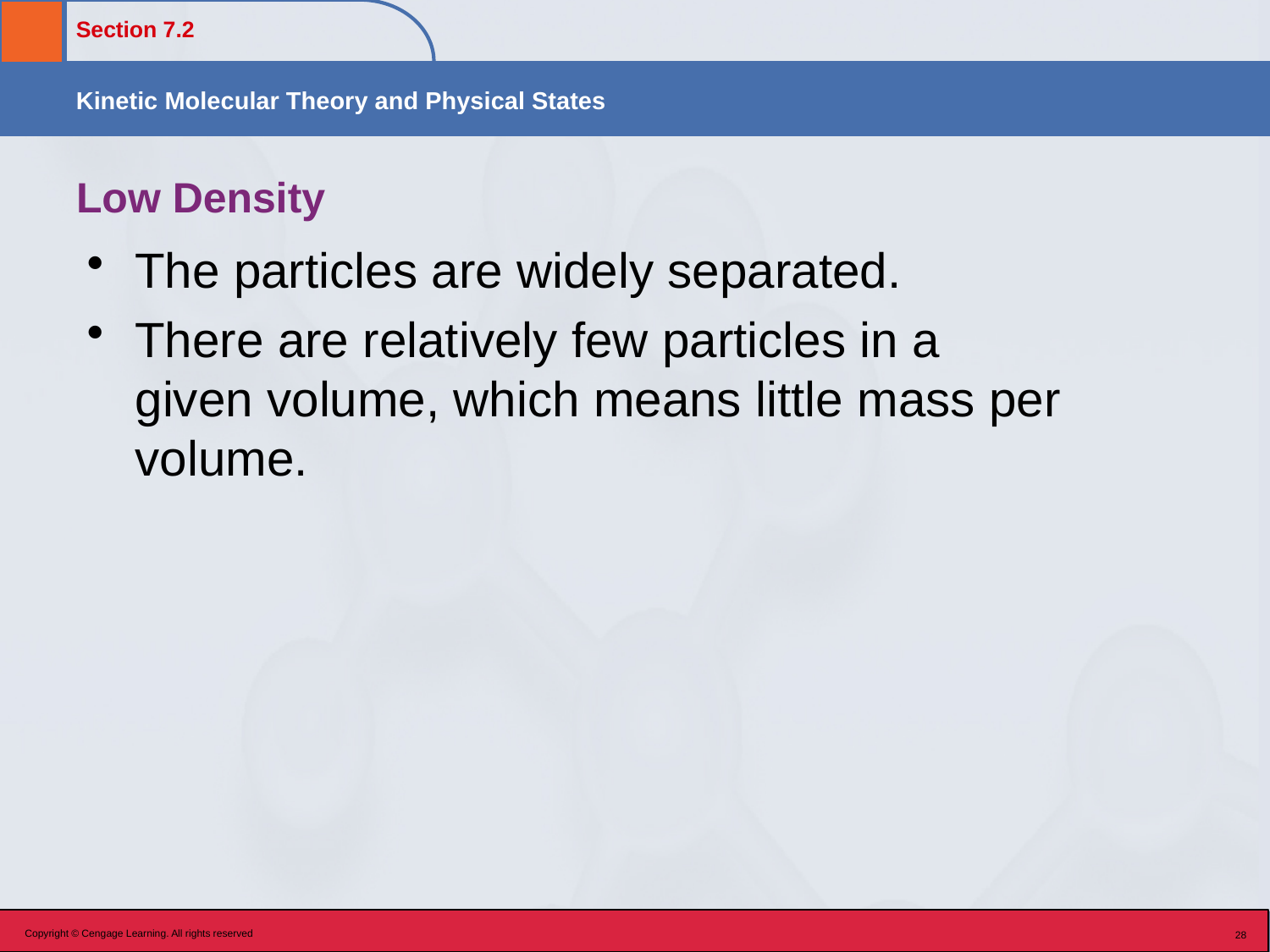

# Low Density
The particles are widely separated.
There are relatively few particles in a given volume, which means little mass per volume.
Copyright © Cengage Learning. All rights reserved
28